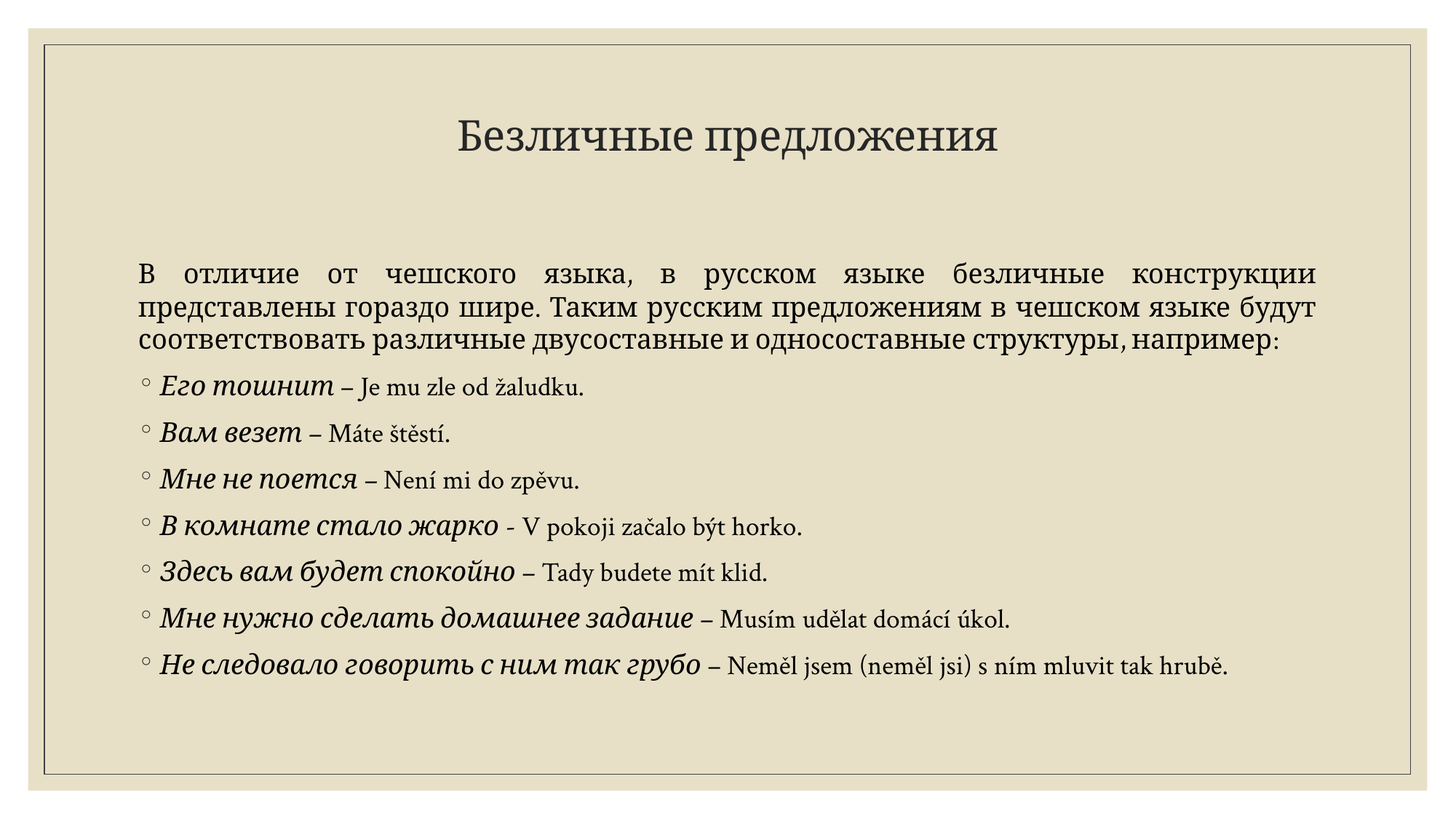

# Безличные предложения
В отличие от чешского языка, в русском языке безличные конструкции представлены гораздо шире. Таким русским предложениям в чешском языке будут соответствовать различные двусоставные и односоставные структуры, например:
Его тошнит – Je mu zle od žaludku.
Вам везет – Máte štěstí.
Мне не поется – Není mi do zpěvu.
В комнате стало жарко - V pokoji začalo být horko.
Здесь вам будет спокойно – Tady budete mít klid.
Мне нужно сделать домашнее задание – Musím udělat domácí úkol.
Не следовало говорить с ним так грубо – Neměl jsem (neměl jsi) s ním mluvit tak hrubě.